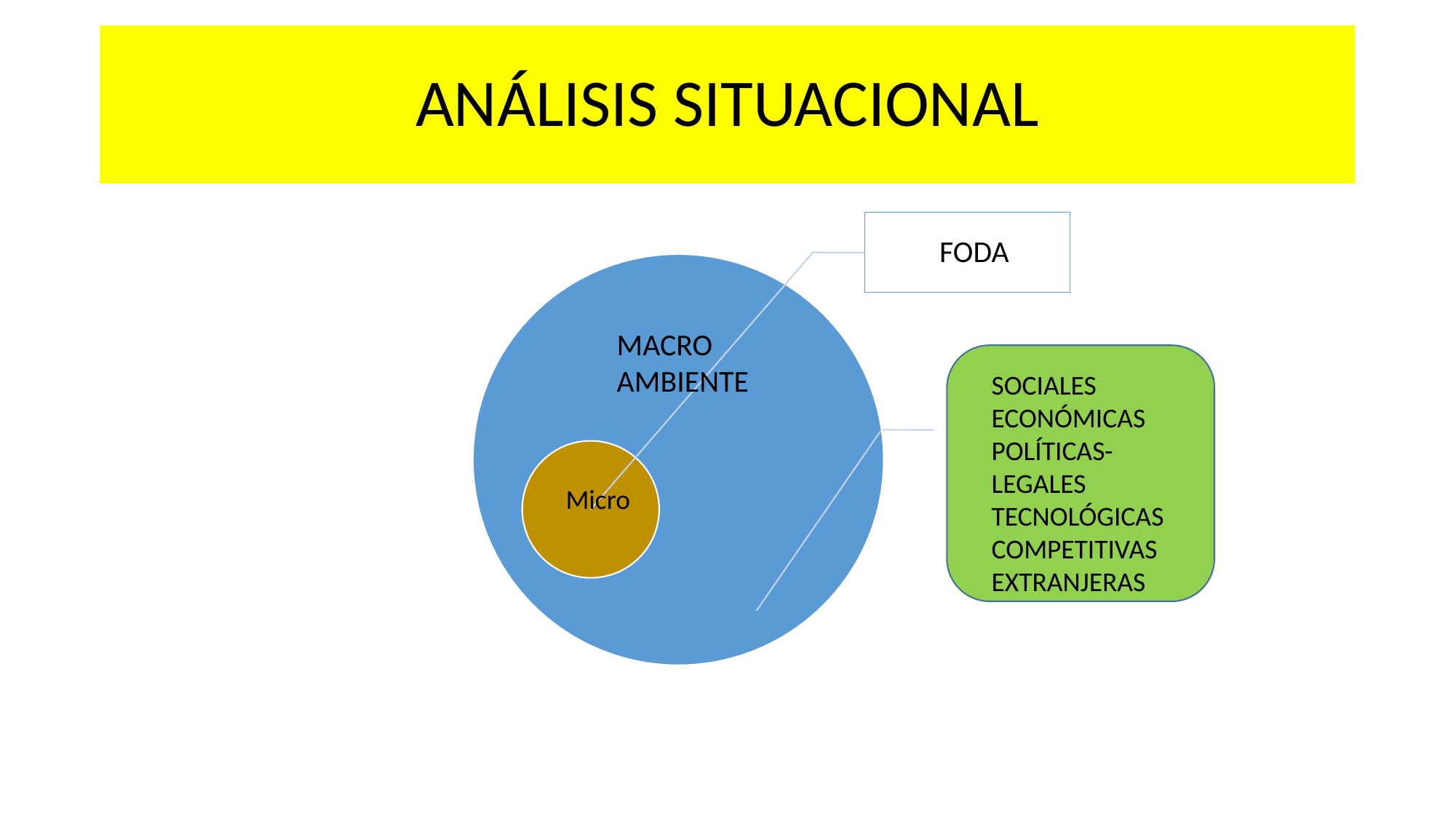

# ANÁLISIS SITUACIONAL
FODA

MACRO AMBIENTE

SOCIALES
ECONÓMICAS
POLÍTICAS-LEGALES
TECNOLÓGICAS
COMPETITIVAS EXTRANJERAS

Micro